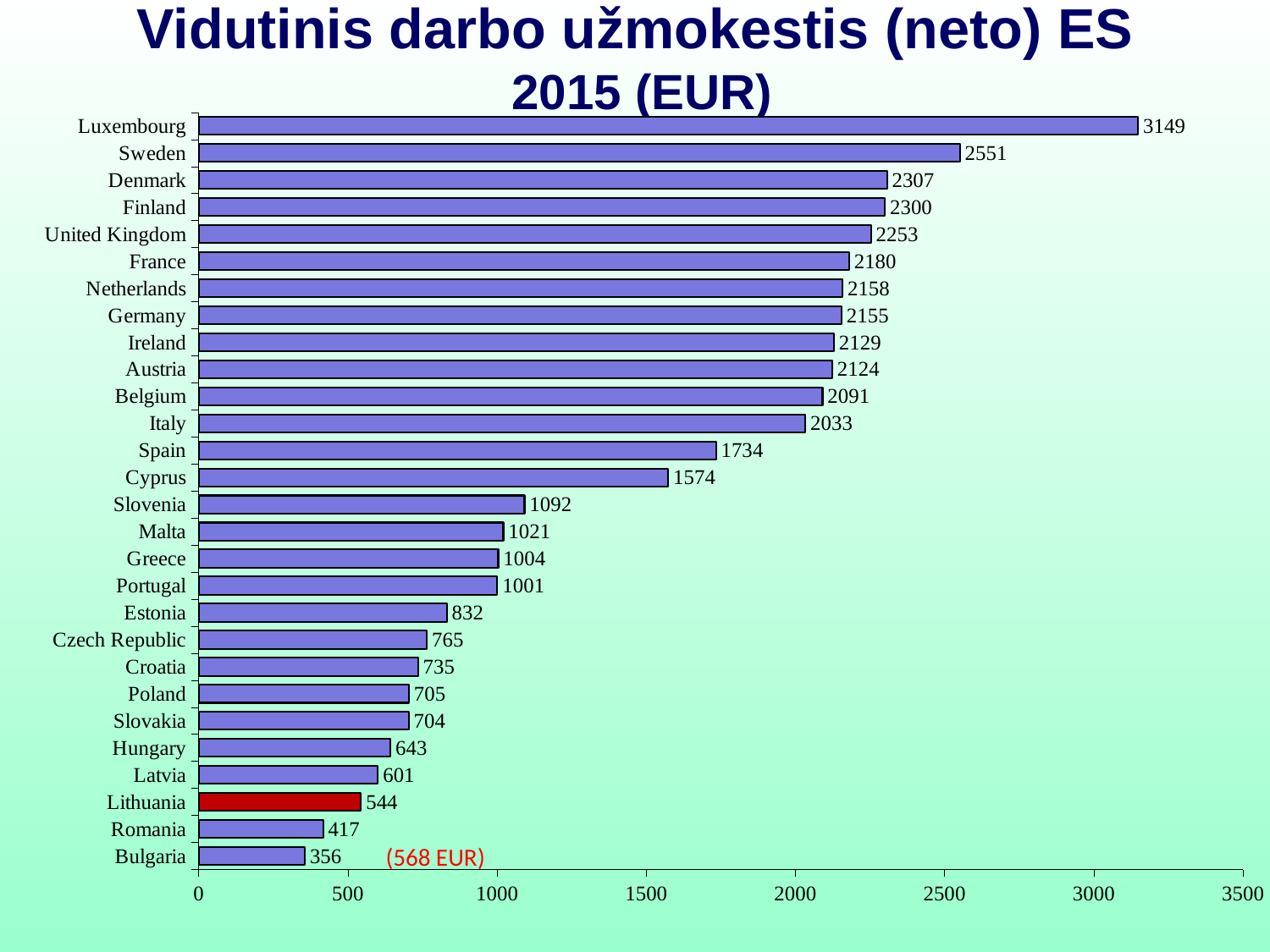

# Vidutinis darbo užmokestis (neto) ES 2015 (EUR)

### Chart

| Category |  |
|---|---|
| Luxembourg | 3149.0 |
| Sweden | 2551.0 |
| Denmark | 2307.0 |
| Finland | 2300.0 |
| United Kingdom | 2253.0 |
| France | 2180.0 |
| Netherlands | 2158.0 |
| Germany | 2155.0 |
| Ireland | 2129.0 |
| Austria | 2124.0 |
| Belgium | 2091.0 |
| Italy | 2033.0 |
| Spain | 1734.0 |
| Cyprus | 1574.0 |
| Slovenia | 1092.0 |
| Malta | 1021.0 |
| Greece | 1004.0 |
| Portugal | 1001.0 |
| Estonia | 832.0 |
| Czech Republic | 765.0 |
| Croatia | 735.0 |
| Poland | 705.0 |
| Slovakia | 704.0 |
| Hungary | 643.0 |
| Latvia | 601.0 |
| Lithuania | 544.0 |
| Romania | 417.0 |
| Bulgaria | 356.0 |

(568 EUR)